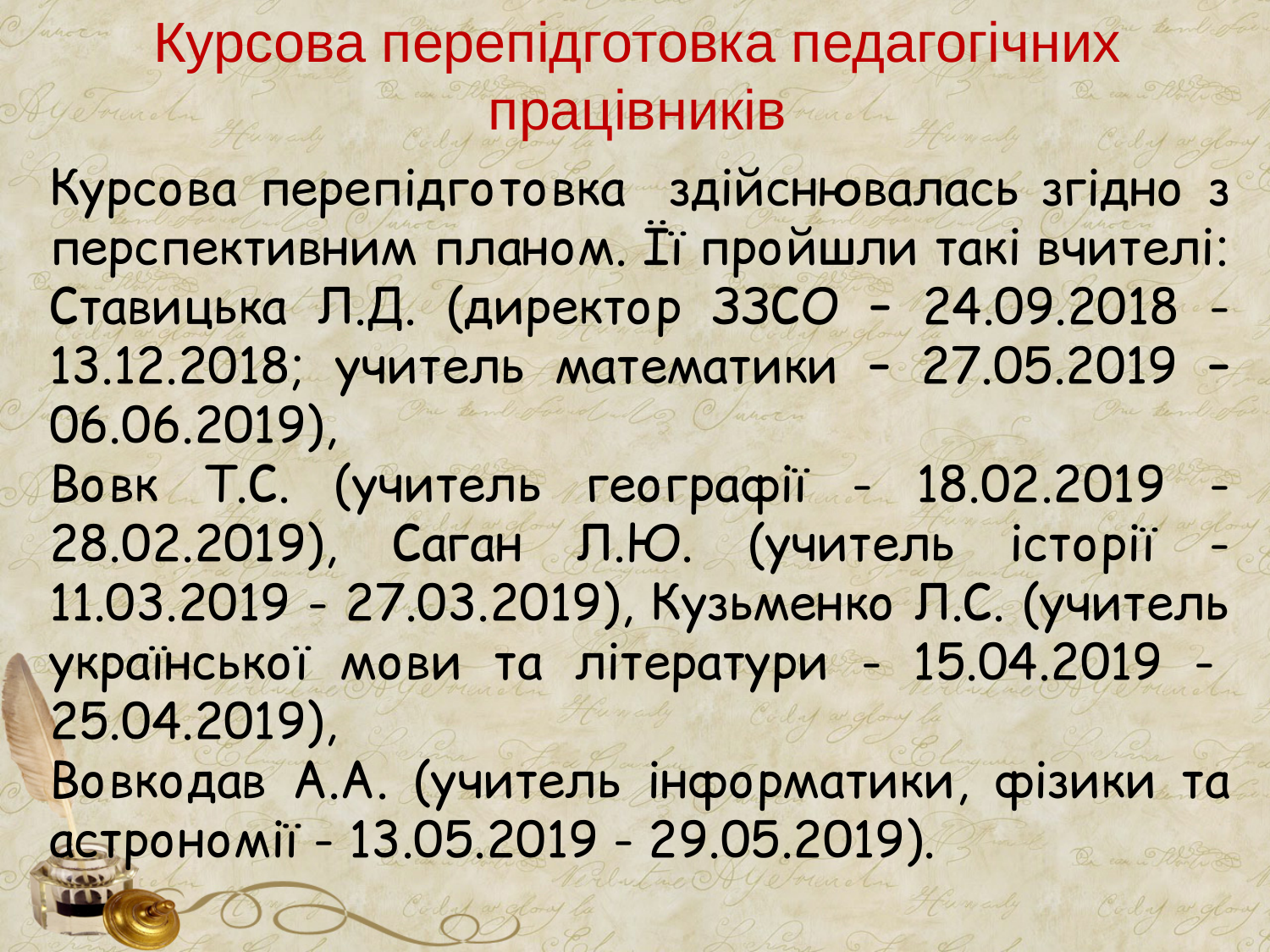

Курсова перепідготовка педагогічних працівників
Курсова перепідготовка  здійснювалась згідно з перспективним планом. Її пройшли такі вчителі: Ставицька Л.Д. (директор ЗЗСО – 24.09.2018 -13.12.2018; учитель математики – 27.05.2019 – 06.06.2019),
Вовк Т.С. (учитель географії - 18.02.2019 -28.02.2019), Саган Л.Ю. (учитель історії - 11.03.2019 - 27.03.2019), Кузьменко Л.С. (учитель української мови та літератури - 15.04.2019 -  25.04.2019),
Вовкодав А.А. (учитель інформатики, фізики та астрономії - 13.05.2019 - 29.05.2019).